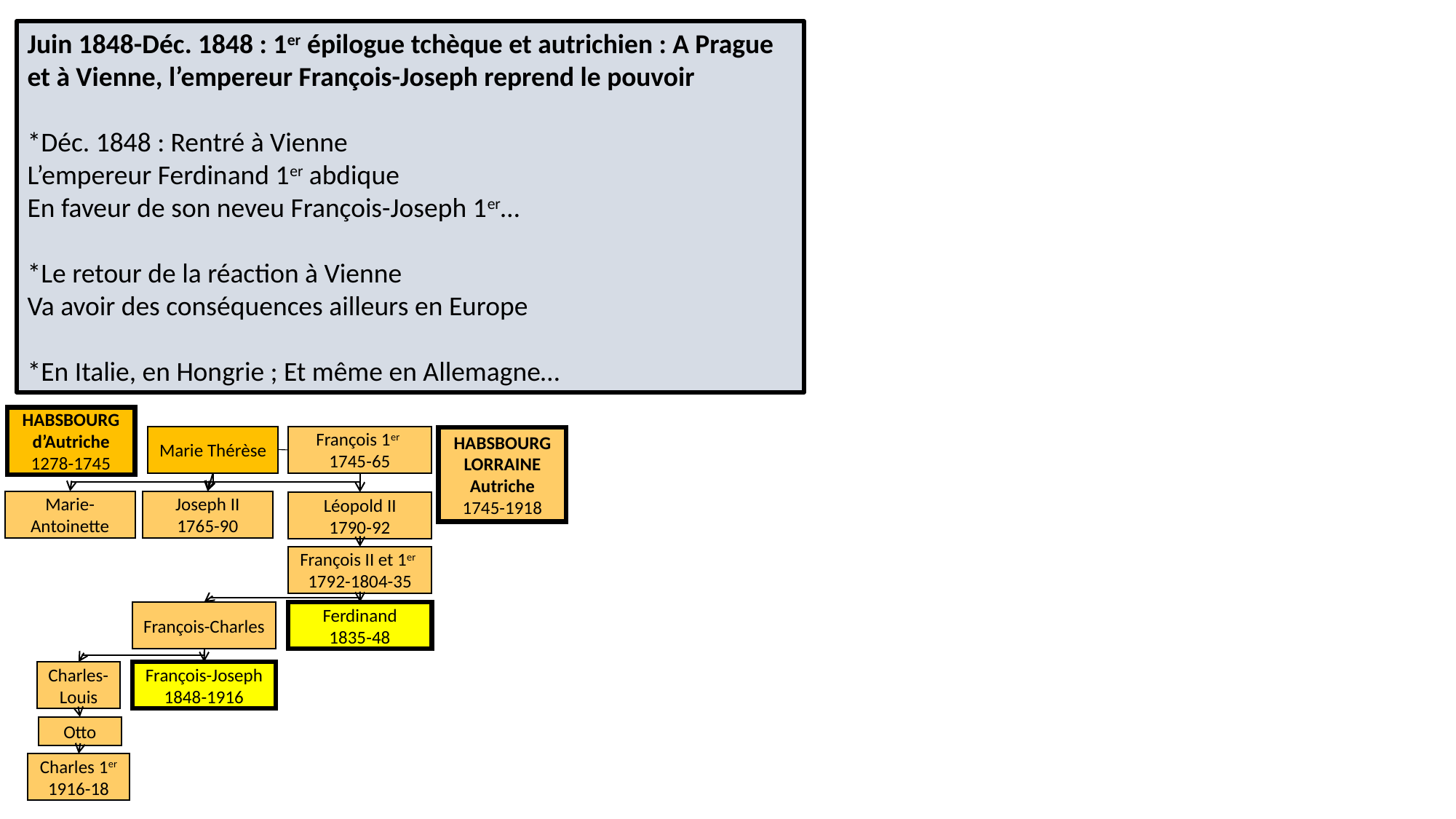

Juin 1848-Déc. 1848 : 1er épilogue tchèque et autrichien : A Prague et à Vienne, l’empereur François-Joseph reprend le pouvoir

*Déc. 1848 : Rentré à Vienne
L’empereur Ferdinand 1er abdique
En faveur de son neveu François-Joseph 1er…

*Le retour de la réaction à Vienne
Va avoir des conséquences ailleurs en Europe

*En Italie, en Hongrie ; Et même en Allemagne…
HABSBOURG d’Autriche
1278-1745
Marie Thérèse
François 1er
1745-65
HABSBOURG
LORRAINE Autriche
1745-1918
Marie-Antoinette
Joseph II
1765-90
Léopold II
1790-92
François II et 1er
1792-1804-35
François-Charles
Ferdinand
1835-48
Charles-Louis
François-Joseph
1848-1916
Otto
Charles 1er
1916-18